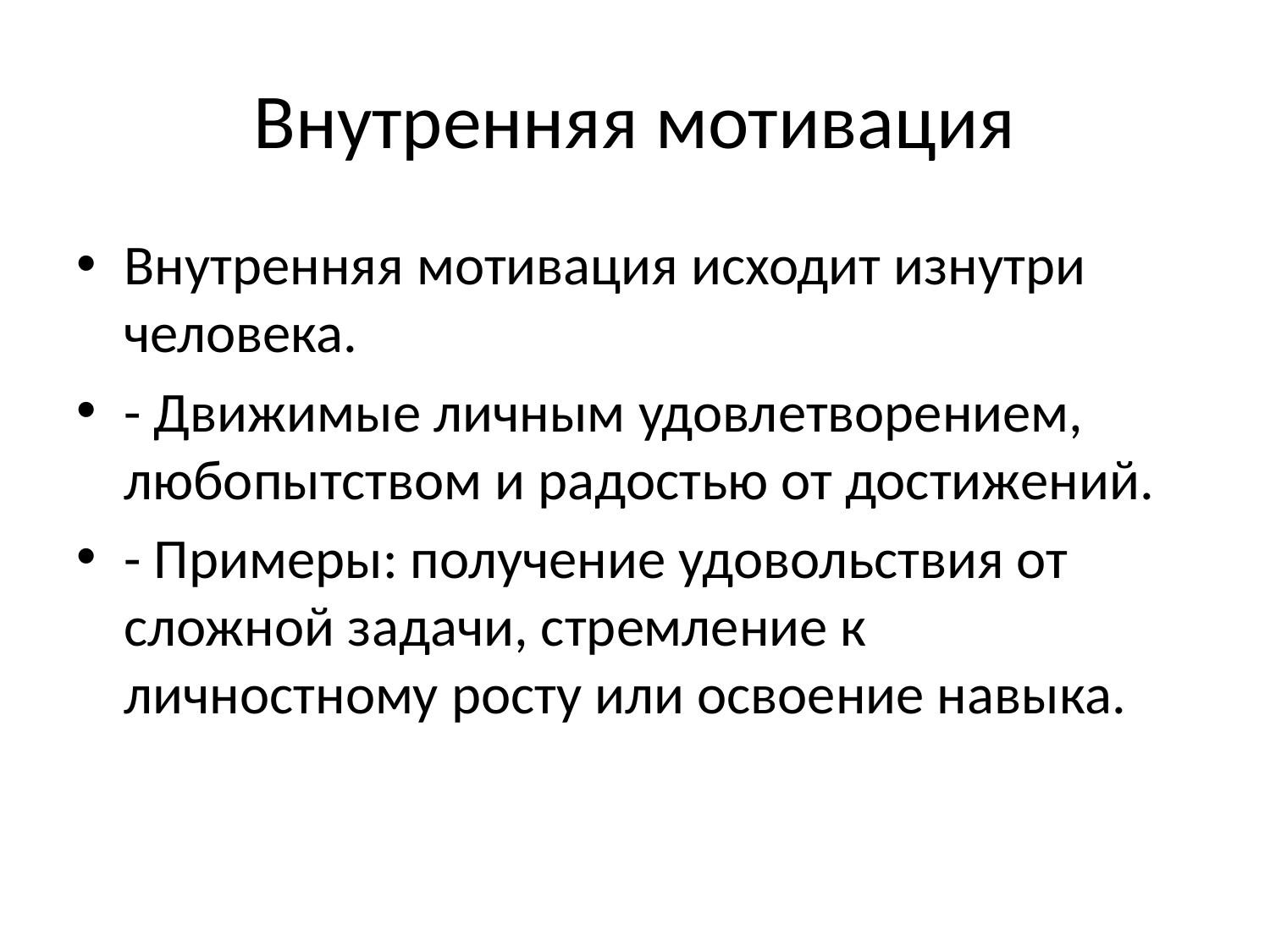

# Внутренняя мотивация
Внутренняя мотивация исходит изнутри человека.
- Движимые личным удовлетворением, любопытством и радостью от достижений.
- Примеры: получение удовольствия от сложной задачи, стремление к личностному росту или освоение навыка.